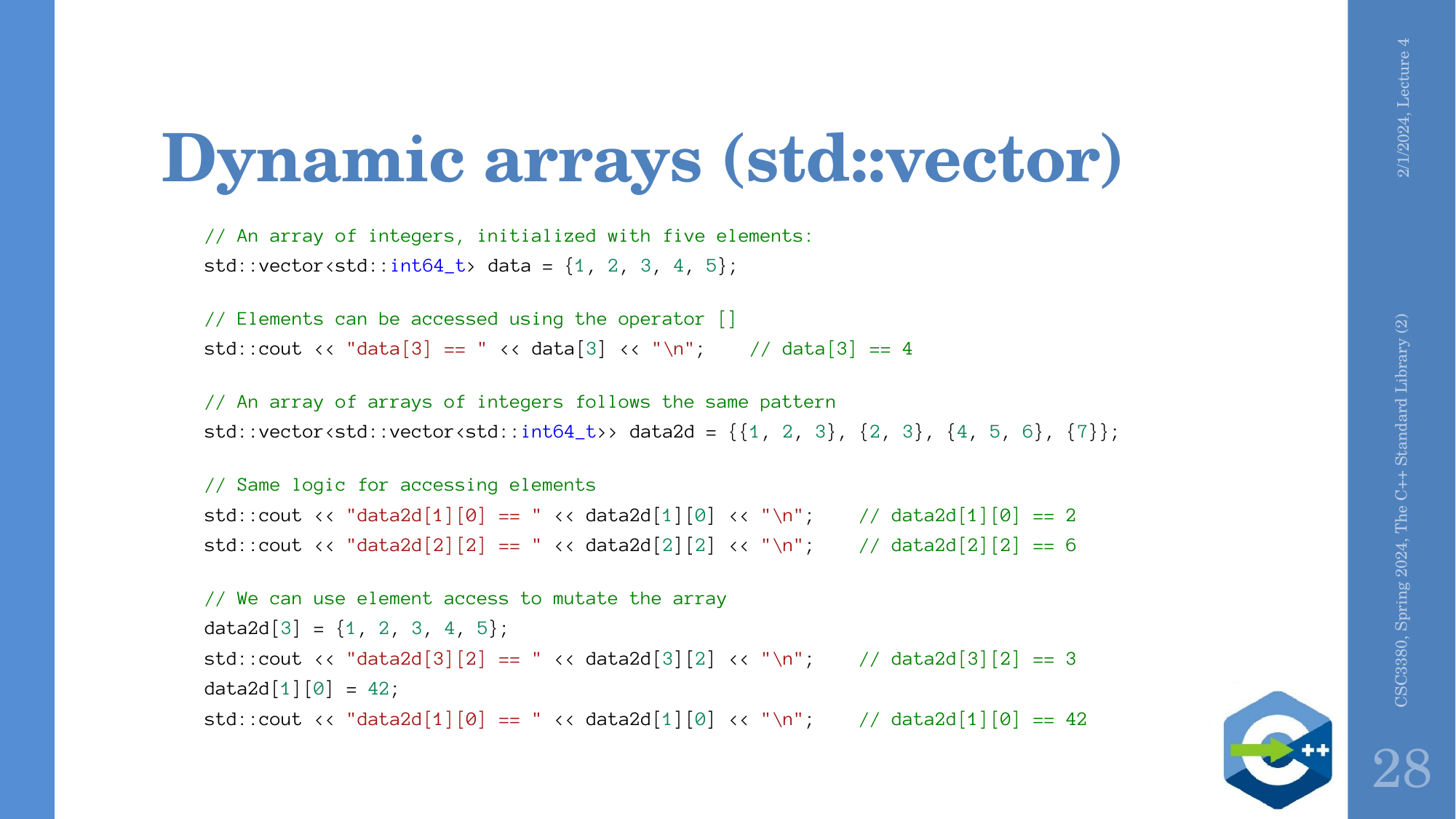

# Dynamic arrays (std::vector)
2/1/2024, Lecture 4
    // An array of integers, initialized with five elements:
    std::vector<std::int64_t> data = {1, 2, 3, 4, 5};
    // Elements can be accessed using the operator []
    std::cout << "data[3] == " << data[3] << "\n";    // data[3] == 4
    // An array of arrays of integers follows the same pattern
    std::vector<std::vector<std::int64_t>> data2d = {{1, 2, 3}, {2, 3}, {4, 5, 6}, {7}};
    // Same logic for accessing elements
    std::cout << "data2d[1][0] == " << data2d[1][0] << "\n";    // data2d[1][0] == 2
    std::cout << "data2d[2][2] == " << data2d[2][2] << "\n";    // data2d[2][2] == 6
    // We can use element access to mutate the array
    data2d[3] = {1, 2, 3, 4, 5};
    std::cout << "data2d[3][2] == " << data2d[3][2] << "\n";    // data2d[3][2] == 3
    data2d[1][0] = 42;
    std::cout << "data2d[1][0] == " << data2d[1][0] << "\n";    // data2d[1][0] == 42
CSC3380, Spring 2024, The C++ Standard Library (2)
28